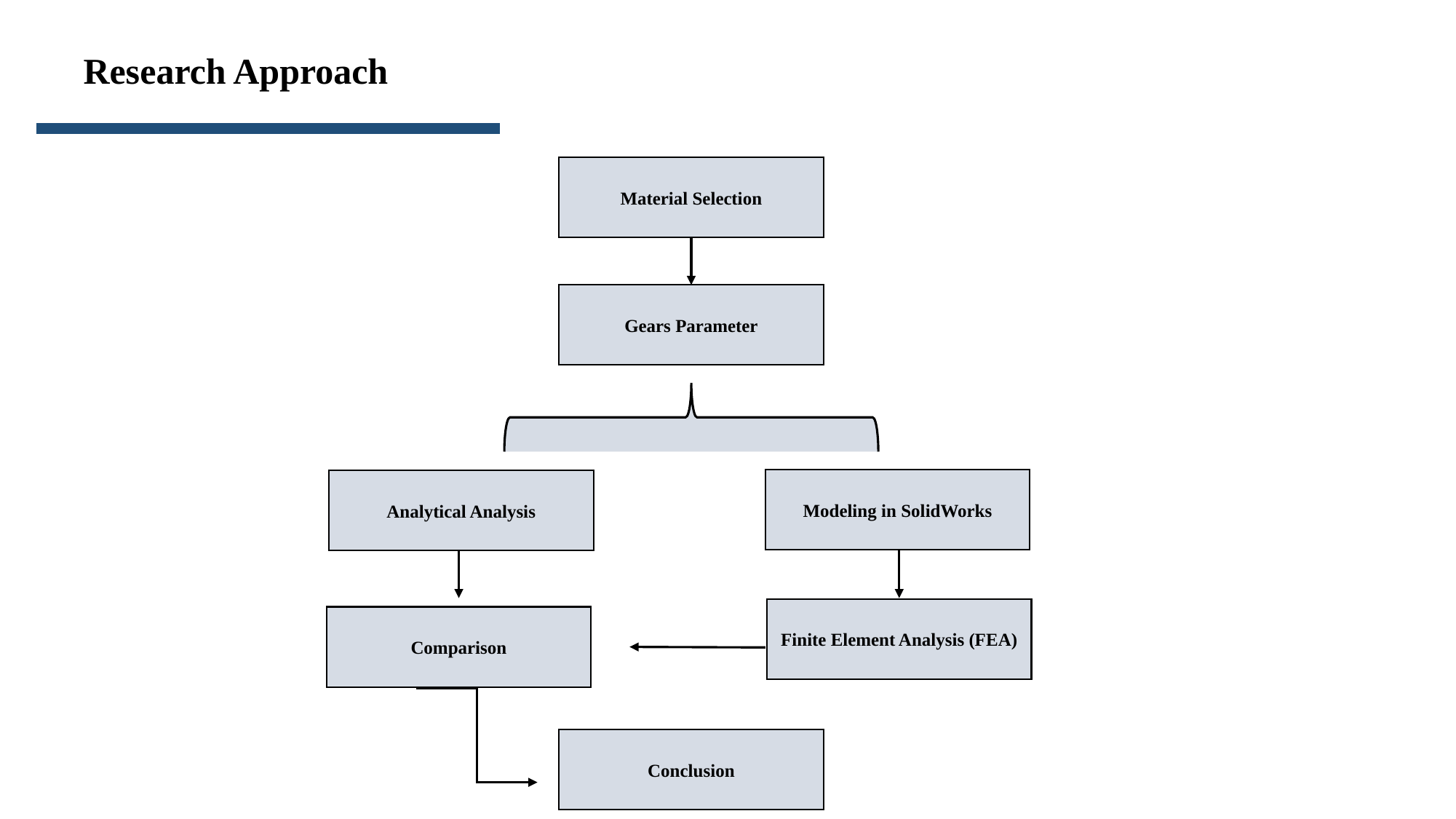

Research Approach

Material Selection

Gears Parameter
Modeling in SolidWorks
Analytical Analysis
Finite Element Analysis (FEA)
Comparison
Conclusion